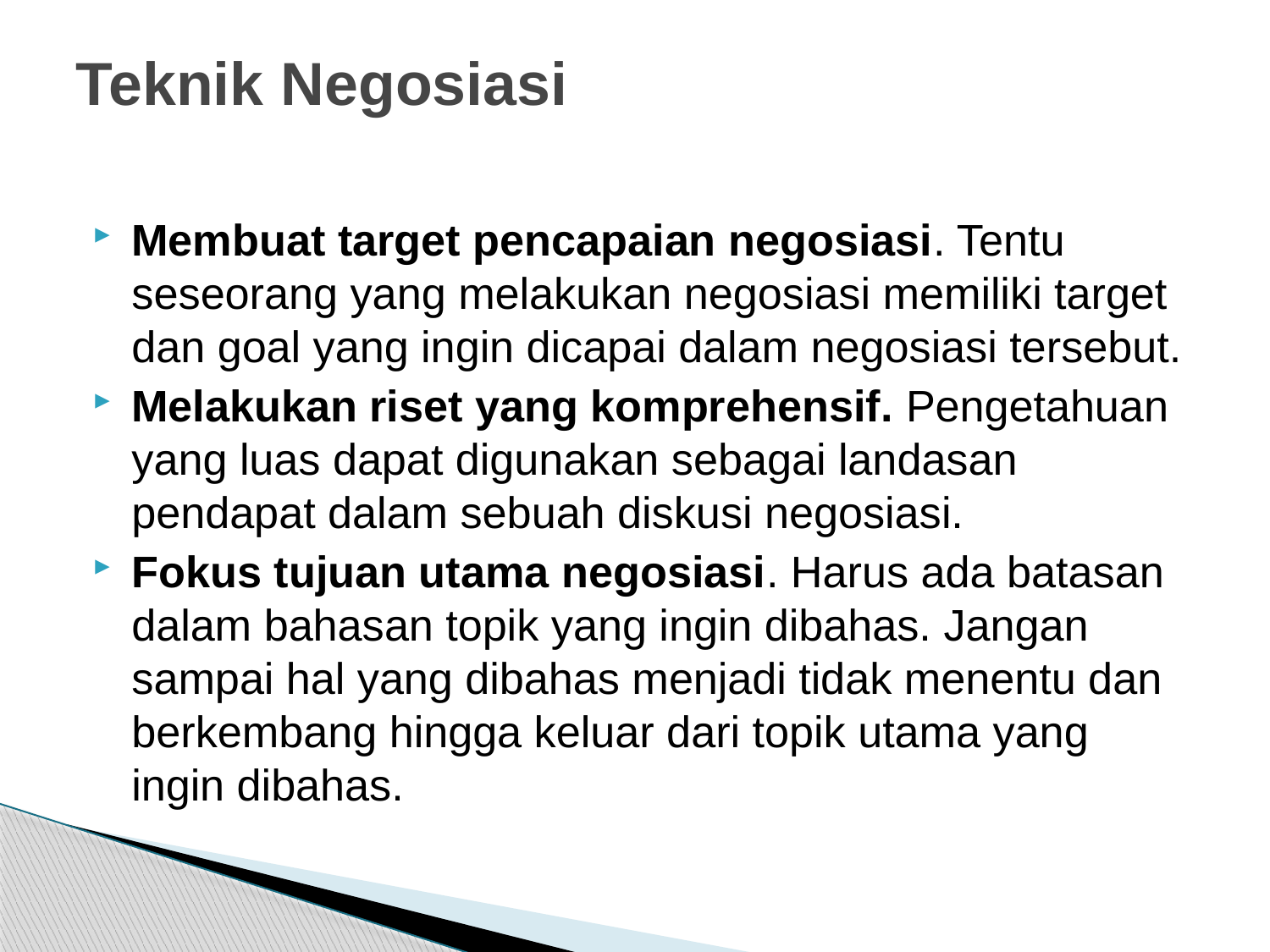

# Teknik Negosiasi
Membuat target pencapaian negosiasi. Tentu seseorang yang melakukan negosiasi memiliki target dan goal yang ingin dicapai dalam negosiasi tersebut.
Melakukan riset yang komprehensif. Pengetahuan yang luas dapat digunakan sebagai landasan pendapat dalam sebuah diskusi negosiasi.
Fokus tujuan utama negosiasi. Harus ada batasan dalam bahasan topik yang ingin dibahas. Jangan sampai hal yang dibahas menjadi tidak menentu dan berkembang hingga keluar dari topik utama yang ingin dibahas.